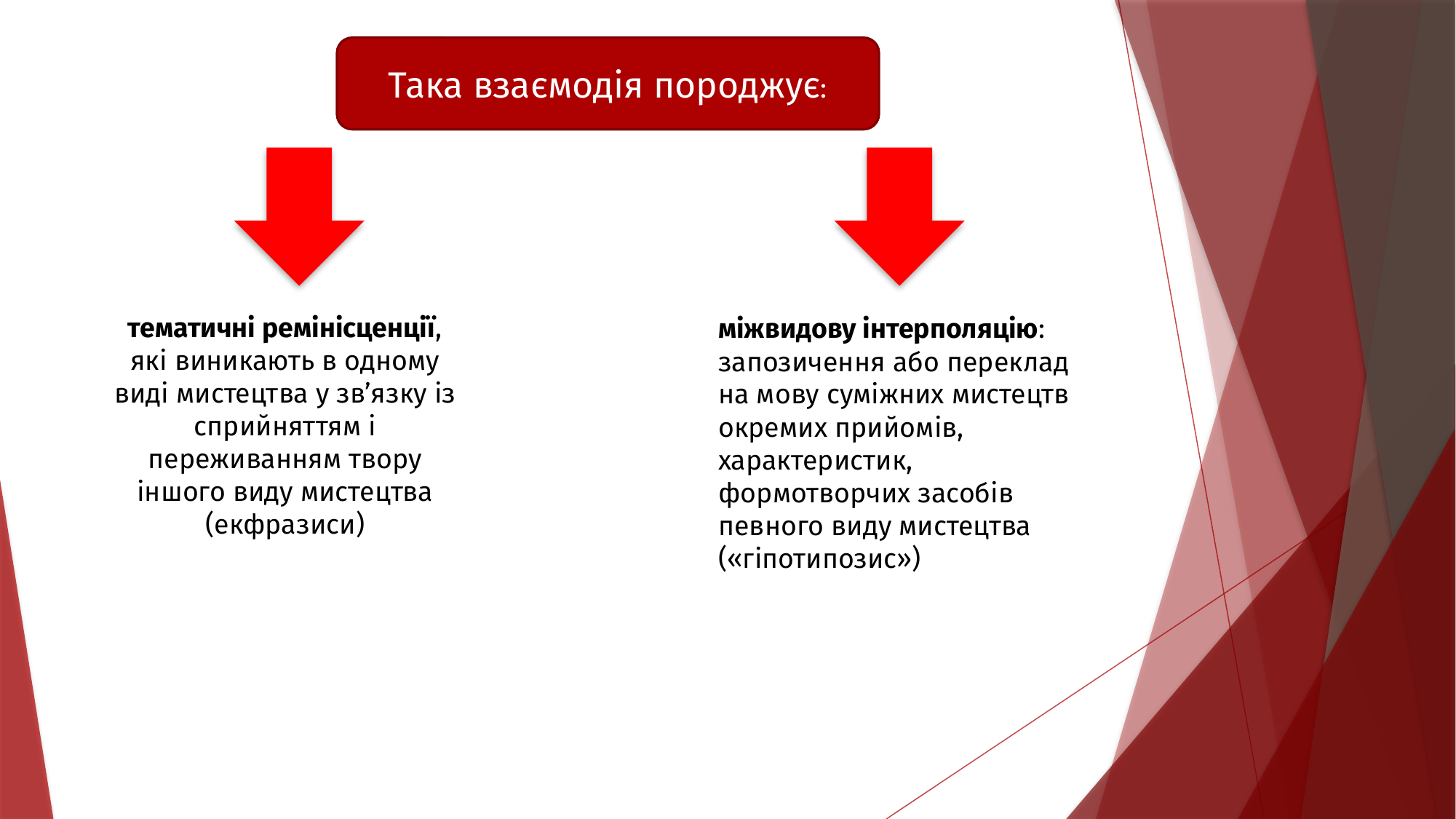

Така взаємодія породжує:

тематичні ремінісценції, які виникають в одному виді мистецтва у зв’язку із сприйняттям і переживанням твору іншого виду мистецтва (екфразиси)
міжвидову інтерполяцію: запозичення або переклад на мову суміжних мистецтв окремих прийомів, характеристик, формотворчих засобів певного виду мистецтва («гіпотипозис»)